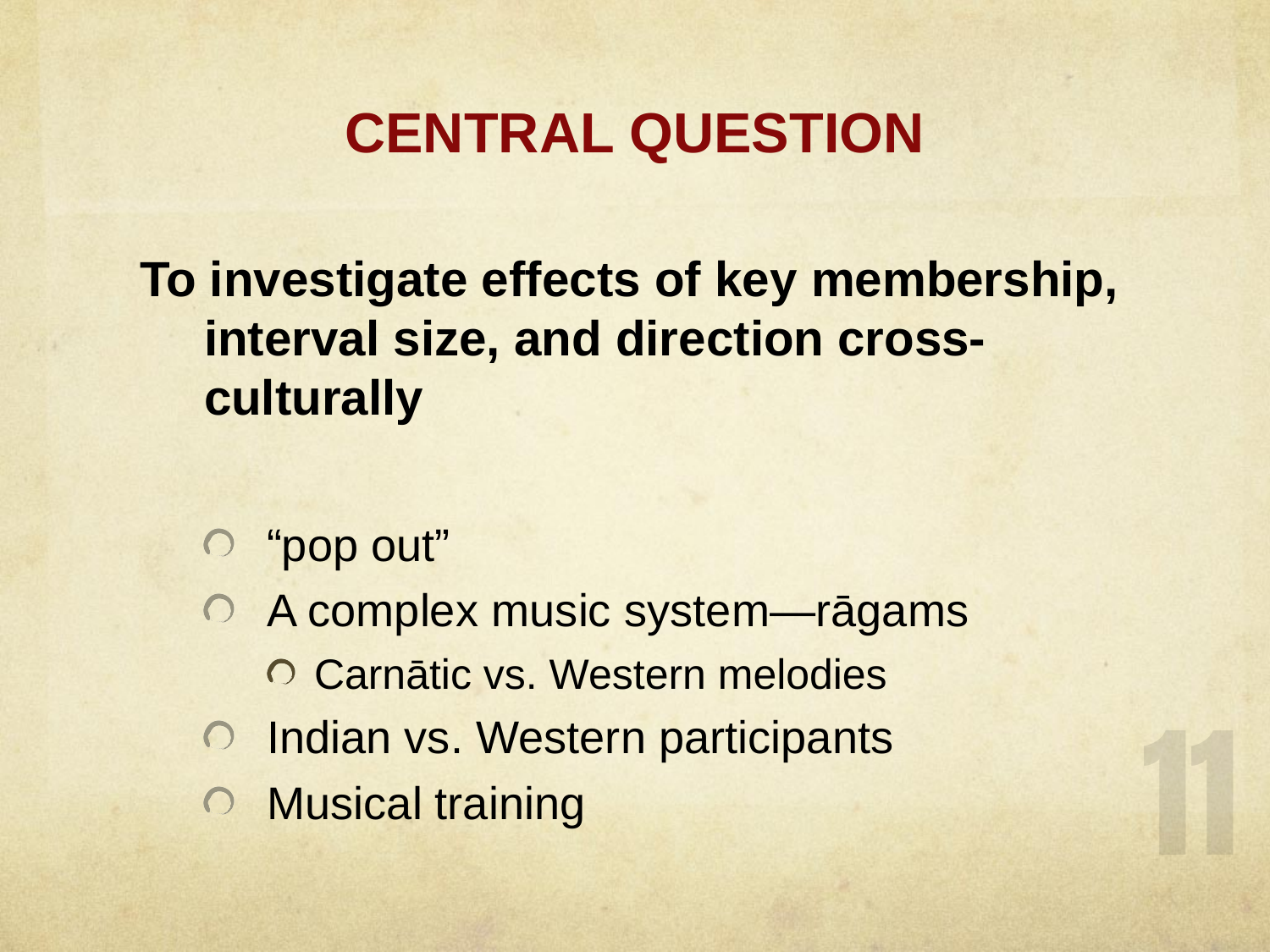

# CENTRAL QUESTION
To investigate effects of key membership, interval size, and direction cross-culturally

“pop out”
A complex music system—rāgams
Carnātic vs. Western melodies
Indian vs. Western participants
Musical training

11